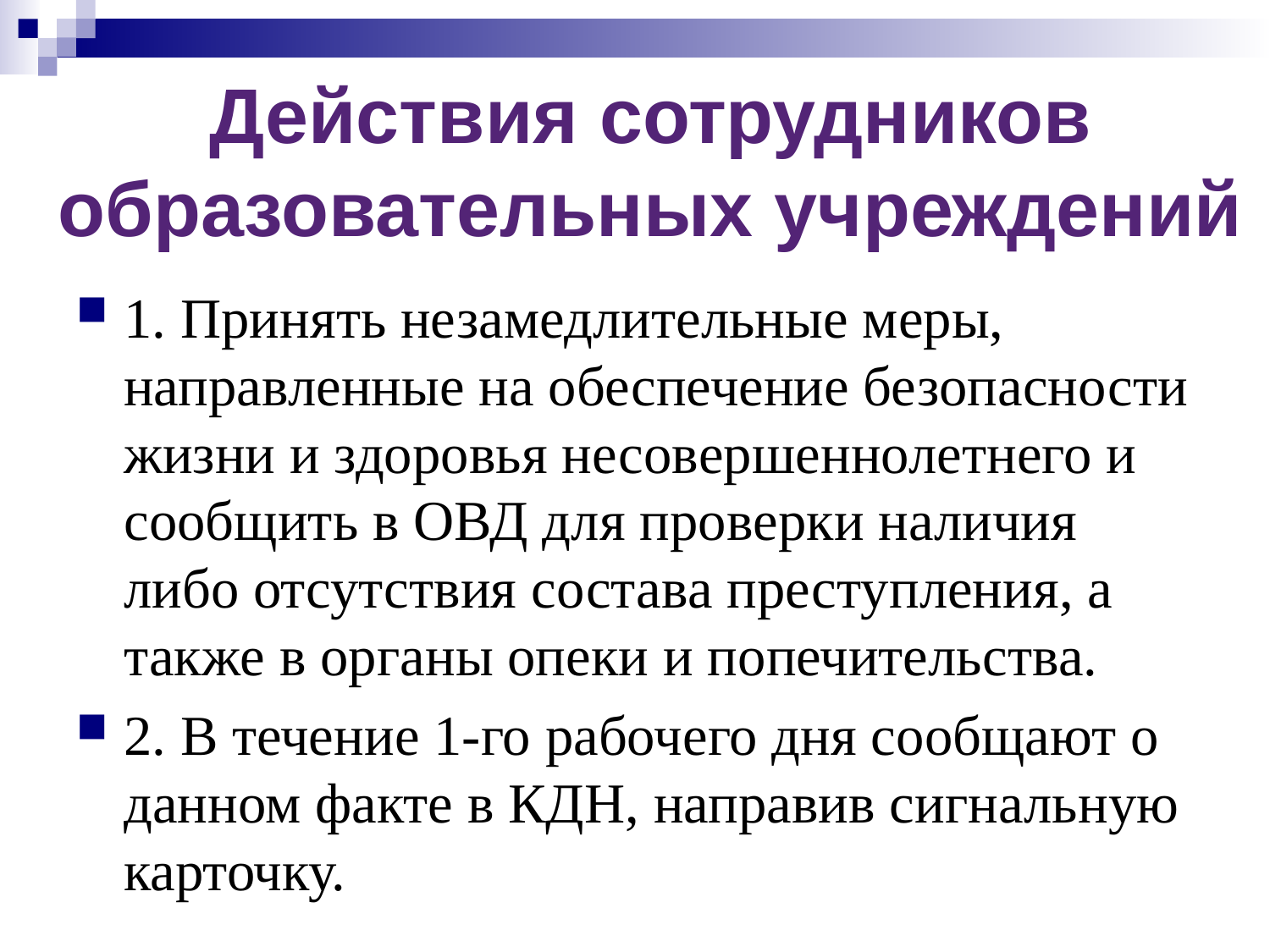

# Действия сотрудников образовательных учреждений
1. Принять незамедлительные меры, направленные на обеспечение безопасности жизни и здоровья несовершеннолетнего и сообщить в ОВД для проверки наличия либо отсутствия состава преступления, а также в органы опеки и попечительства.
2. В течение 1-го рабочего дня сообщают о данном факте в КДН, направив сигнальную карточку.